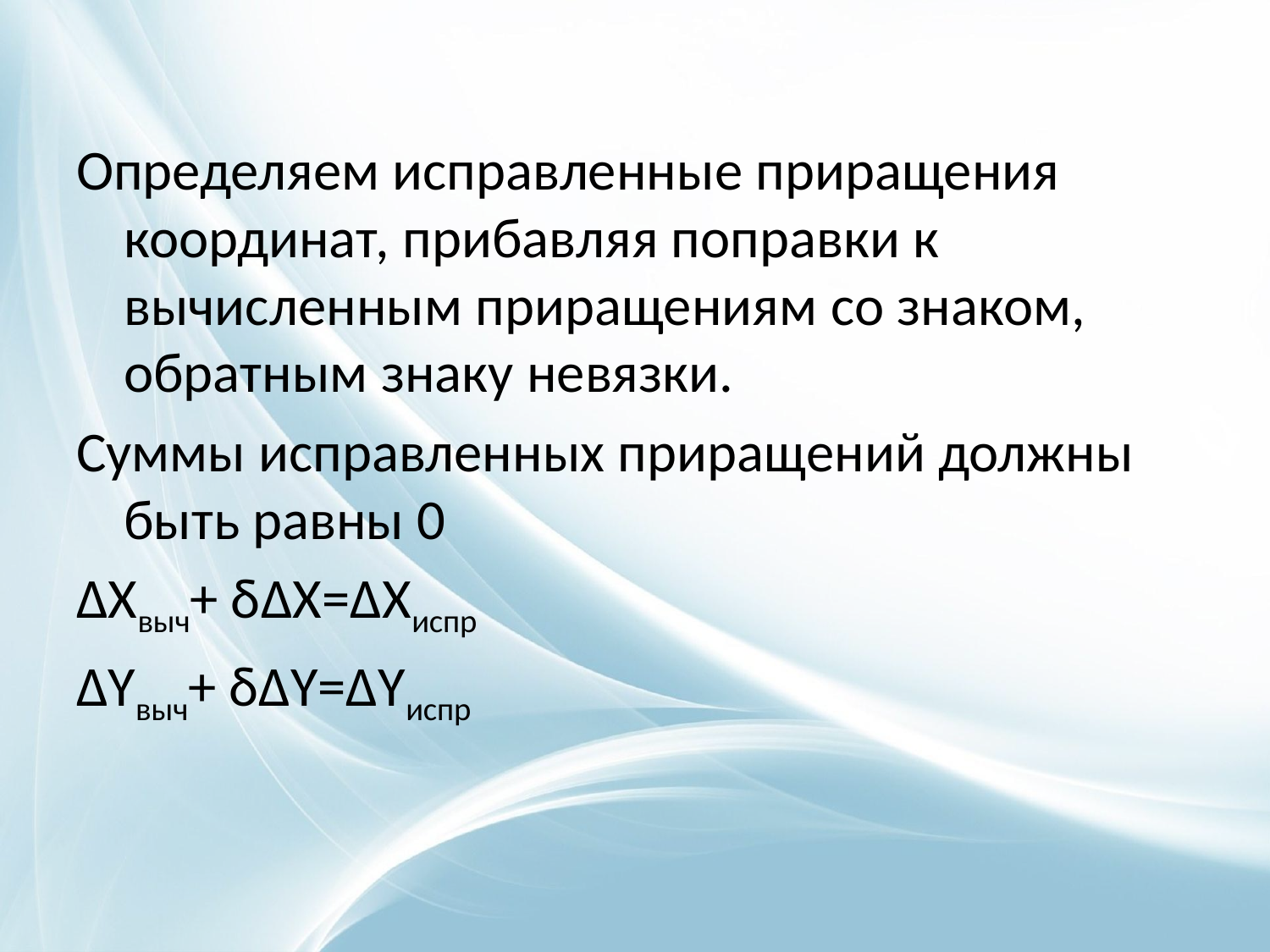

Определяем исправленные приращения координат, прибавляя поправки к вычисленным приращениям со знаком, обратным знаку невязки.
Суммы исправленных приращений должны быть равны 0
∆Хвыч+ δ∆Х=∆Хиспр
∆Yвыч+ δ∆Y=∆Yиспр